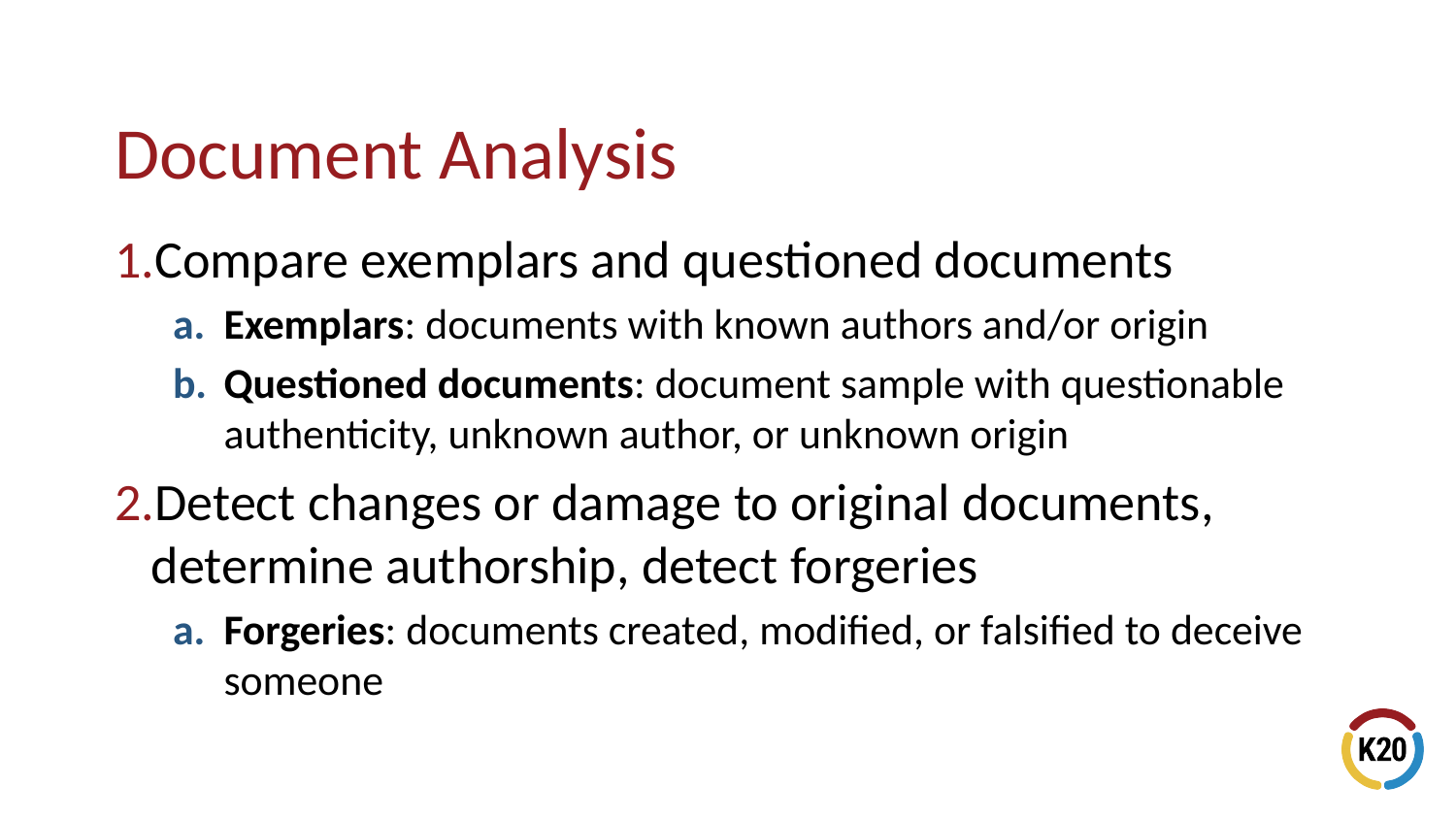

Compare exemplars and questioned documents
Exemplars: documents with known authors and/or origin
Questioned documents: document sample with questionable authenticity, unknown author, or unknown origin
Detect changes or damage to original documents, determine authorship, detect forgeries
Forgeries: documents created, modified, or falsified to deceive someone
# Document Analysis